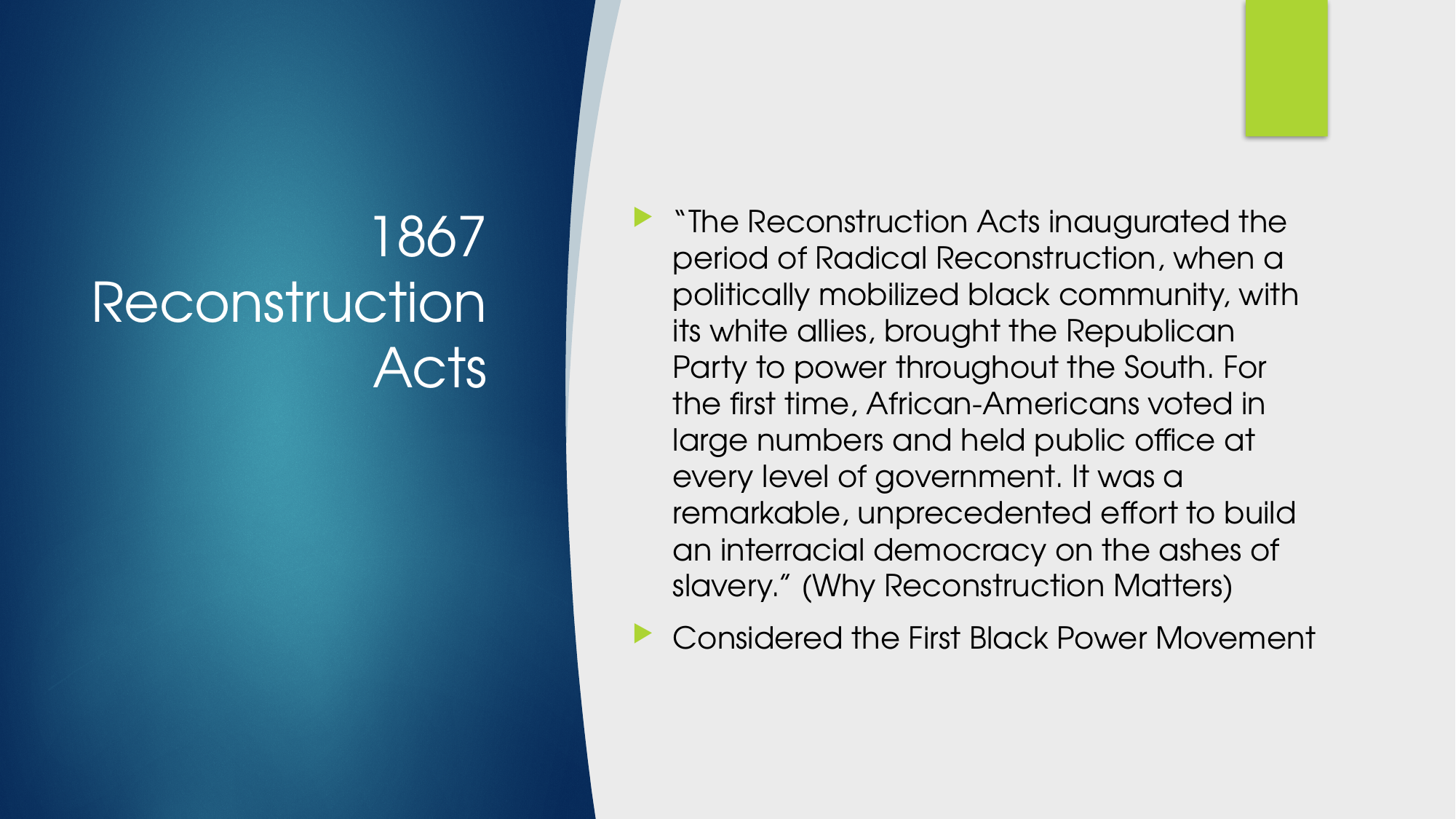

# 1867 Reconstruction Acts
“The Reconstruction Acts inaugurated the period of Radical Reconstruction, when a politically mobilized black community, with its white allies, brought the Republican Party to power throughout the South. For the first time, African-Americans voted in large numbers and held public office at every level of government. It was a remarkable, unprecedented effort to build an interracial democracy on the ashes of slavery.” (Why Reconstruction Matters)
Considered the First Black Power Movement